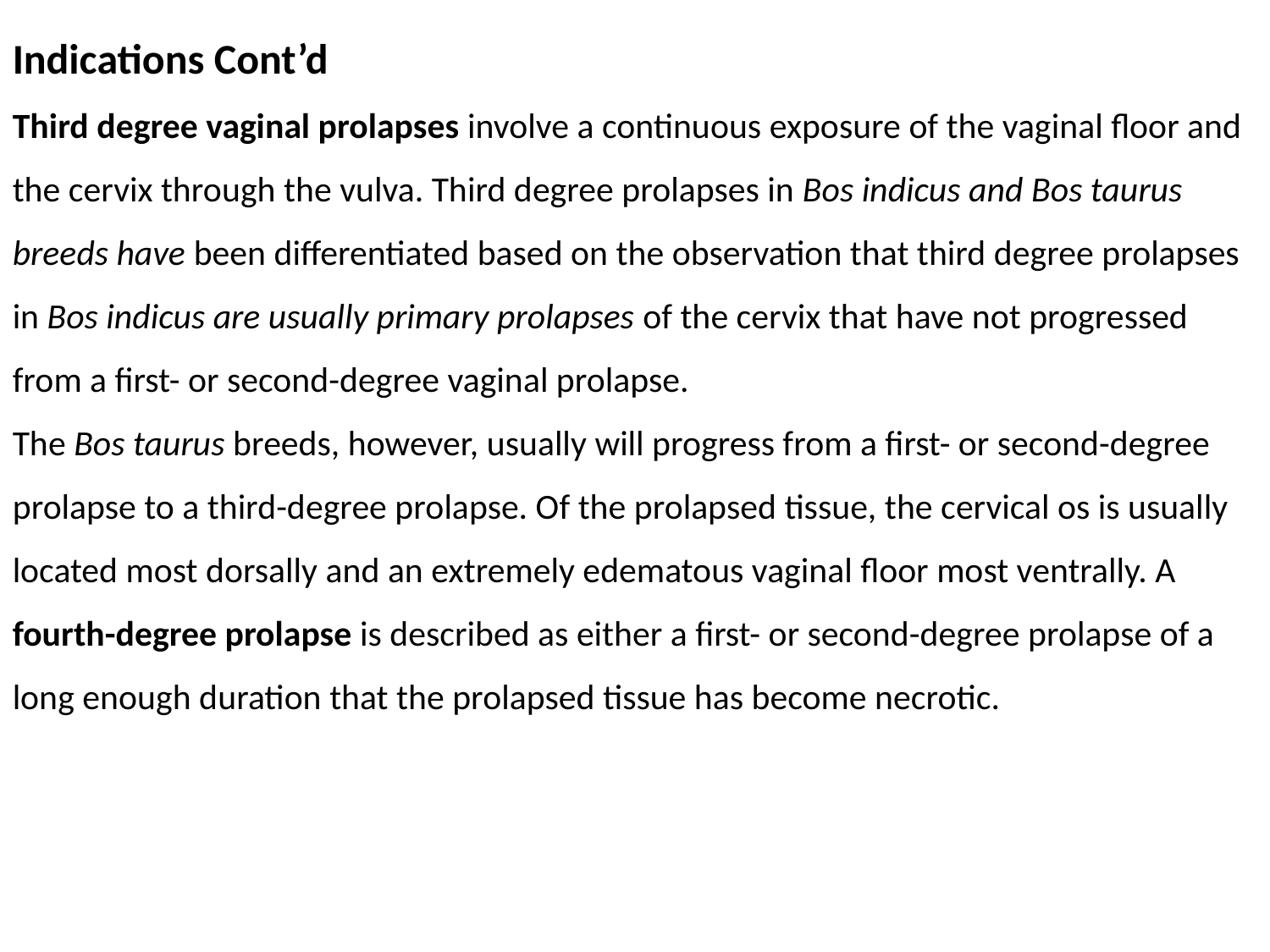

Indications Cont’d
Third degree vaginal prolapses involve a continuous exposure of the vaginal floor and the cervix through the vulva. Third degree prolapses in Bos indicus and Bos taurus breeds have been differentiated based on the observation that third degree prolapses in Bos indicus are usually primary prolapses of the cervix that have not progressed from a first- or second-degree vaginal prolapse.
The Bos taurus breeds, however, usually will progress from a first- or second-degree prolapse to a third-degree prolapse. Of the prolapsed tissue, the cervical os is usually located most dorsally and an extremely edematous vaginal floor most ventrally. A fourth-degree prolapse is described as either a first- or second-degree prolapse of a long enough duration that the prolapsed tissue has become necrotic.